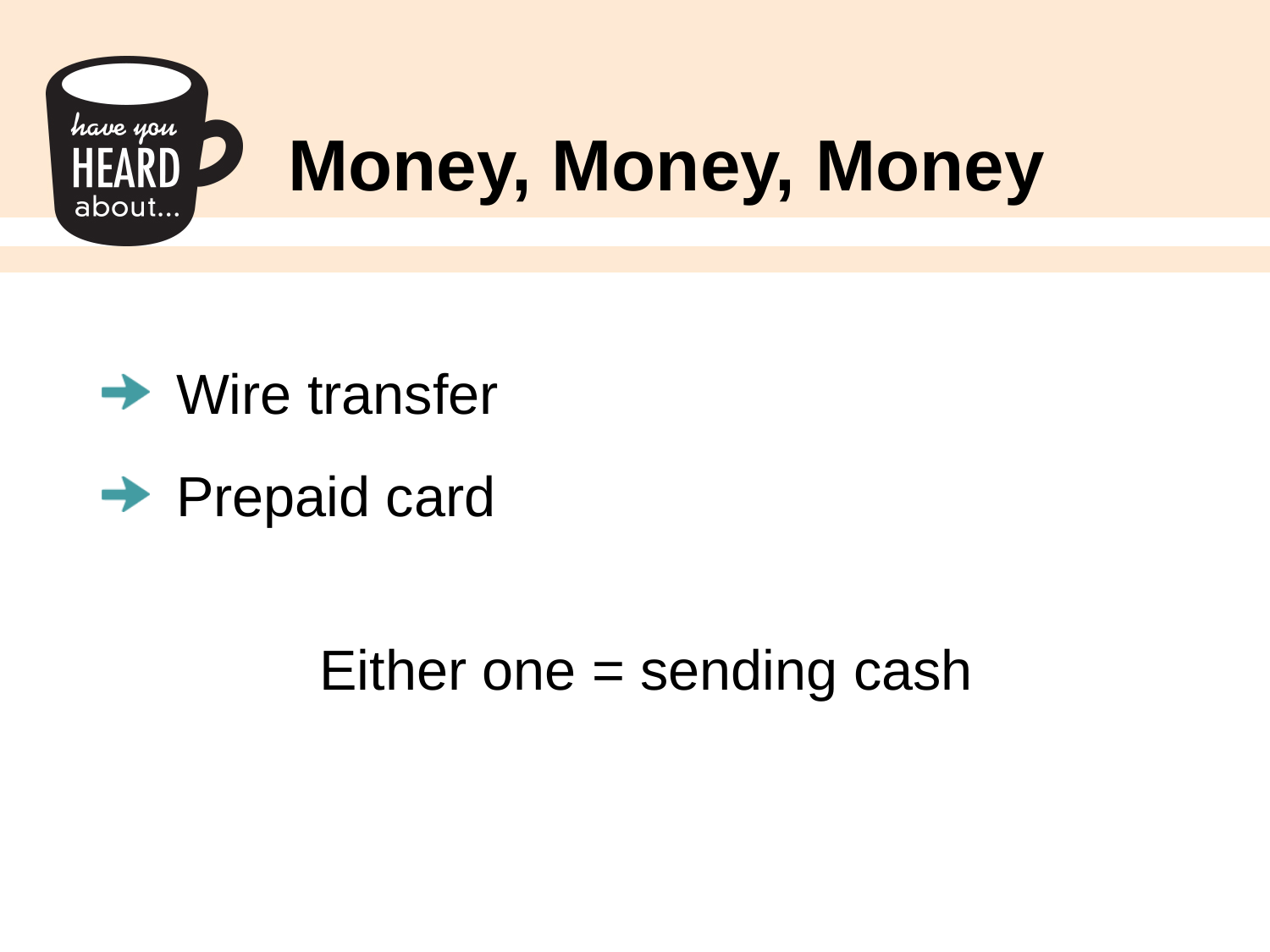

# Money, Money, Money
Wire transfer
Prepaid card
Either one = sending cash